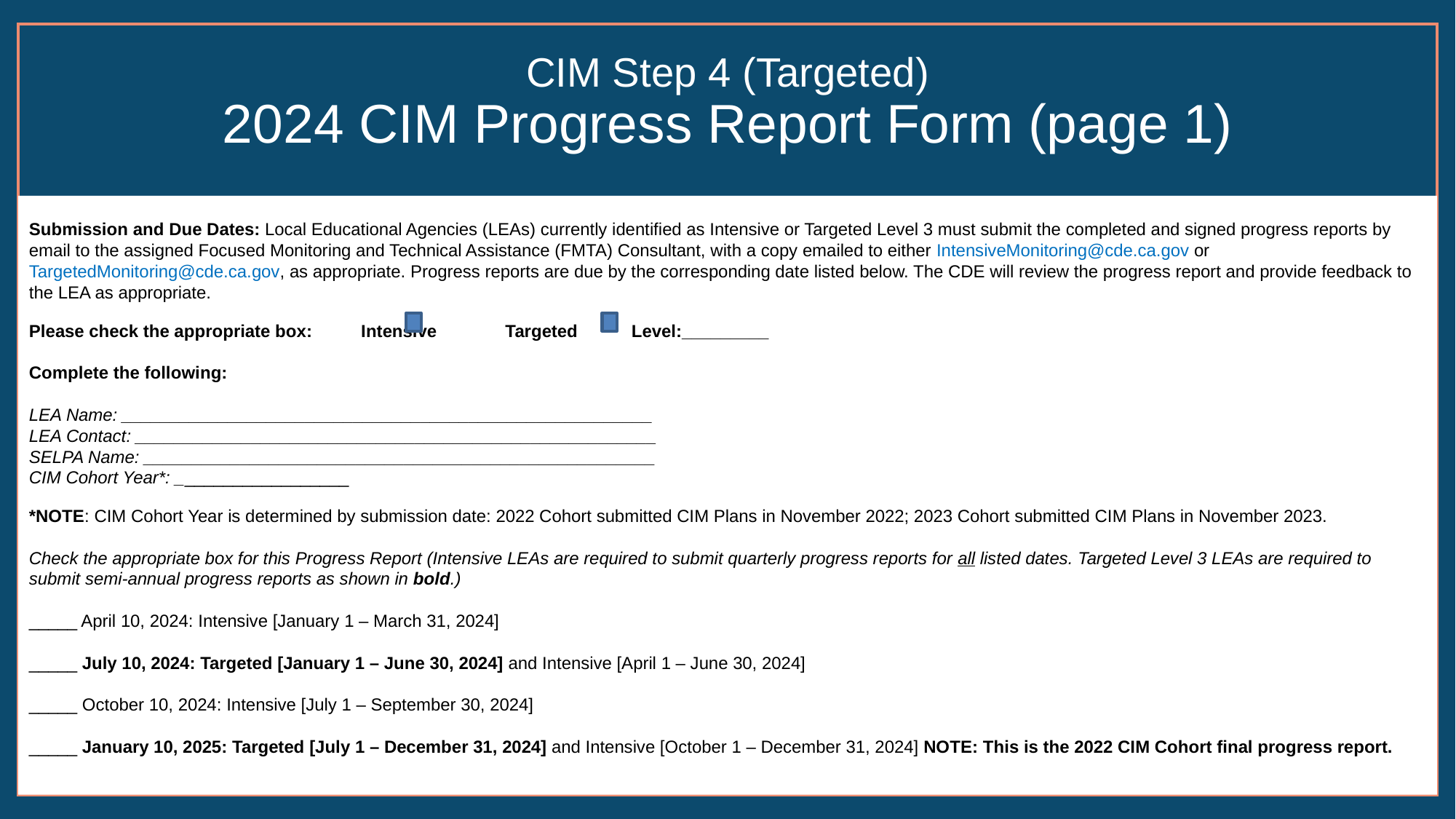

# CIM Step 4 (Targeted) 2024 CIM Progress Report Form (page 1)

Submission and Due Dates: Local Educational Agencies (LEAs) currently identified as Intensive or Targeted Level 3 must submit the completed and signed progress reports by email to the assigned Focused Monitoring and Technical Assistance (FMTA) Consultant, with a copy emailed to either IntensiveMonitoring@cde.ca.gov or TargetedMonitoring@cde.ca.gov, as appropriate. Progress reports are due by the corresponding date listed below. The CDE will review the progress report and provide feedback to the LEA as appropriate.

Please check the appropriate box:          Intensive	         Targeted           Level:_________

Complete the following:

LEA Name: _______________________________________________________
LEA Contact: ______________________________________________________
SELPA Name: _____________________________________________________
CIM Cohort Year*: __________________

*NOTE: CIM Cohort Year is determined by submission date: 2022 Cohort submitted CIM Plans in November 2022; 2023 Cohort submitted CIM Plans in November 2023.

Check the appropriate box for this Progress Report (Intensive LEAs are required to submit quarterly progress reports for all listed dates. Targeted Level 3 LEAs are required to submit semi-annual progress reports as shown in bold.)

_____ April 10, 2024: Intensive [January 1 – March 31, 2024]

_____ July 10, 2024: Targeted [January 1 – June 30, 2024] and Intensive [April 1 – June 30, 2024]

_____ October 10, 2024: Intensive [July 1 – September 30, 2024]

_____ January 10, 2025: Targeted [July 1 – December 31, 2024] and Intensive [October 1 – December 31, 2024] NOTE: This is the 2022 CIM Cohort final progress report.